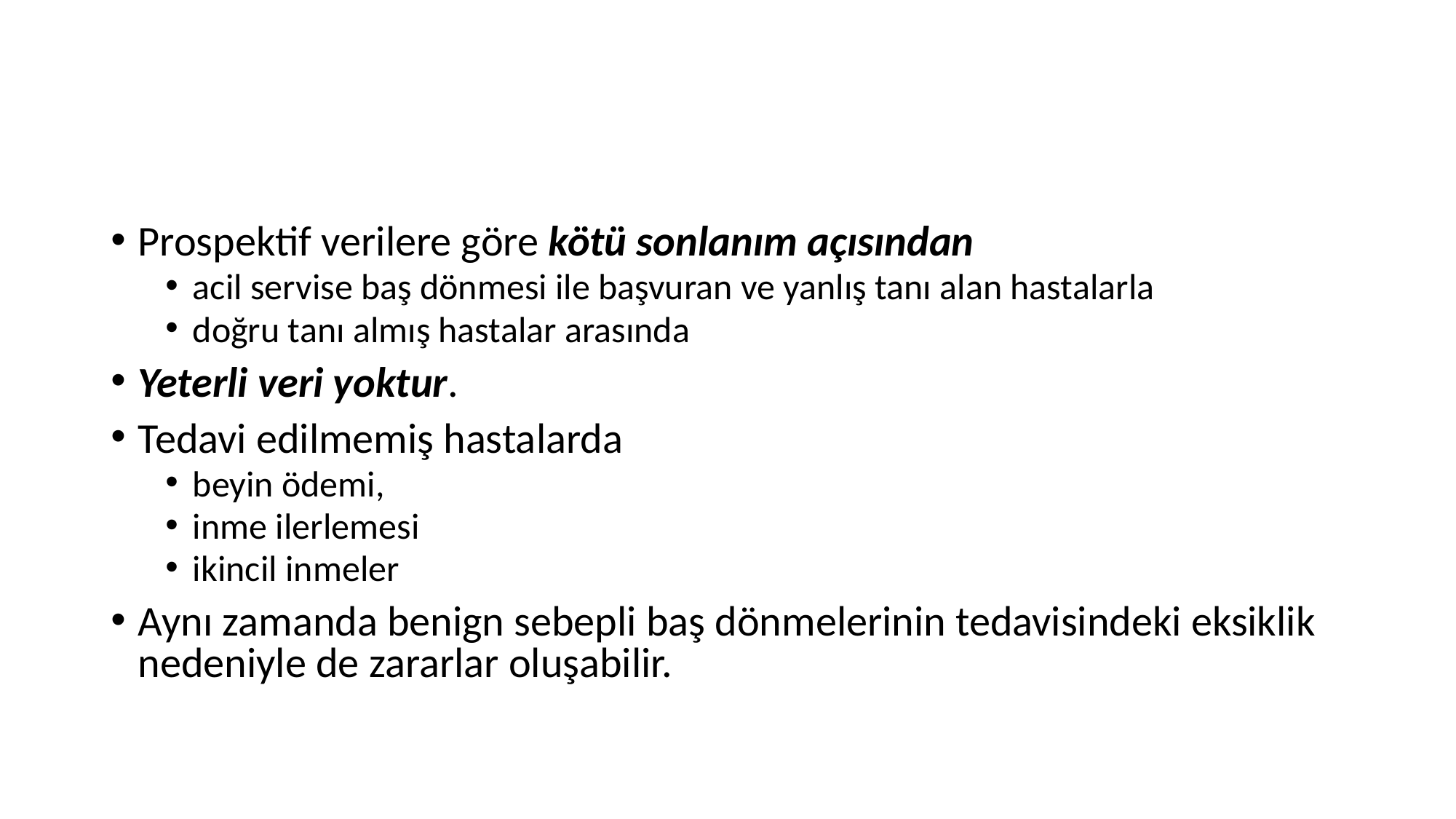

#
Prospektif verilere göre kötü sonlanım açısından
acil servise baş dönmesi ile başvuran ve yanlış tanı alan hastalarla
doğru tanı almış hastalar arasında
Yeterli veri yoktur.
Tedavi edilmemiş hastalarda
beyin ödemi,
inme ilerlemesi
ikincil inmeler
Aynı zamanda benign sebepli baş dönmelerinin tedavisindeki eksiklik nedeniyle de zararlar oluşabilir.